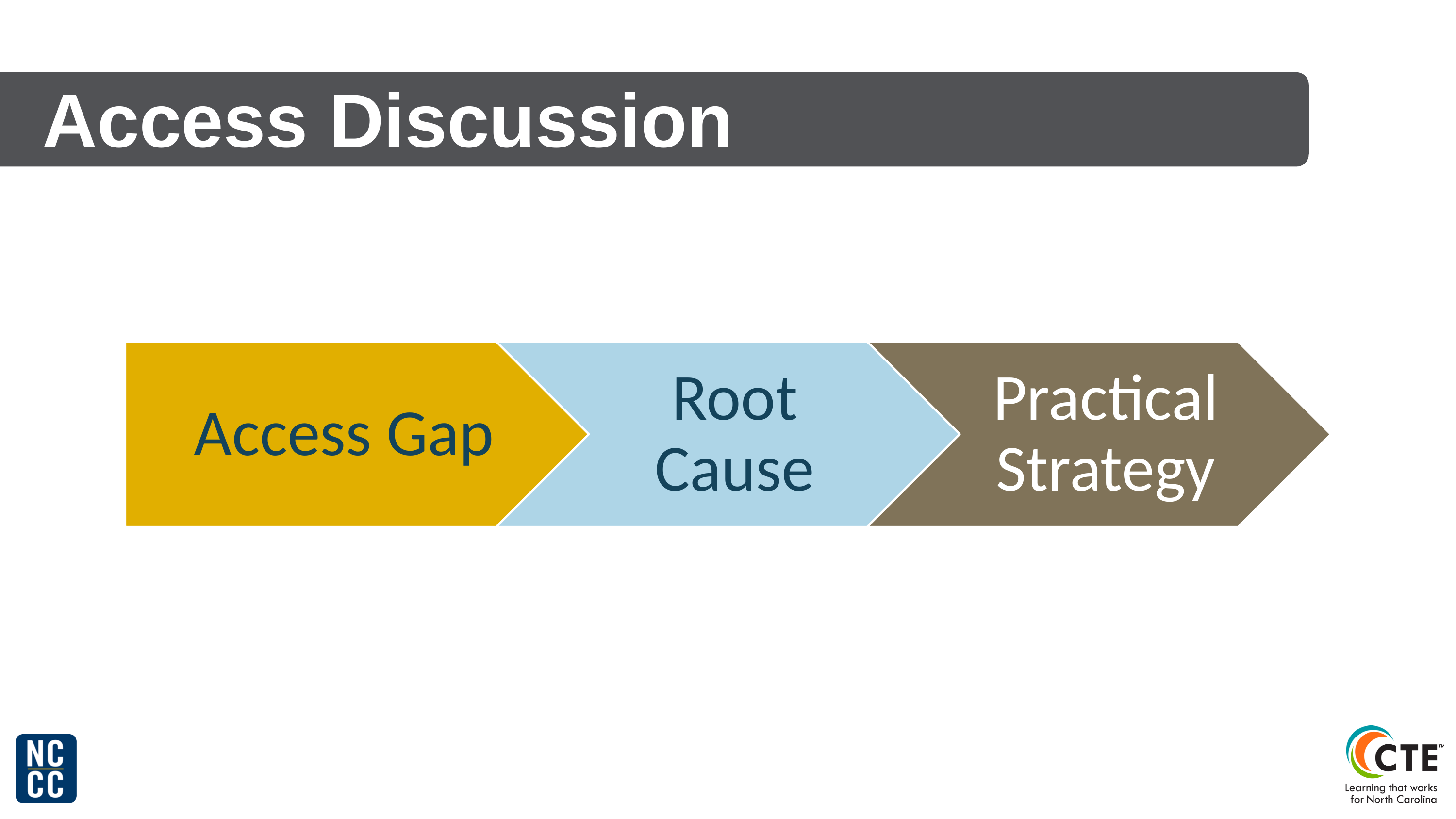

Access Discussion
Access Gap
Root Cause
Practical Strategy